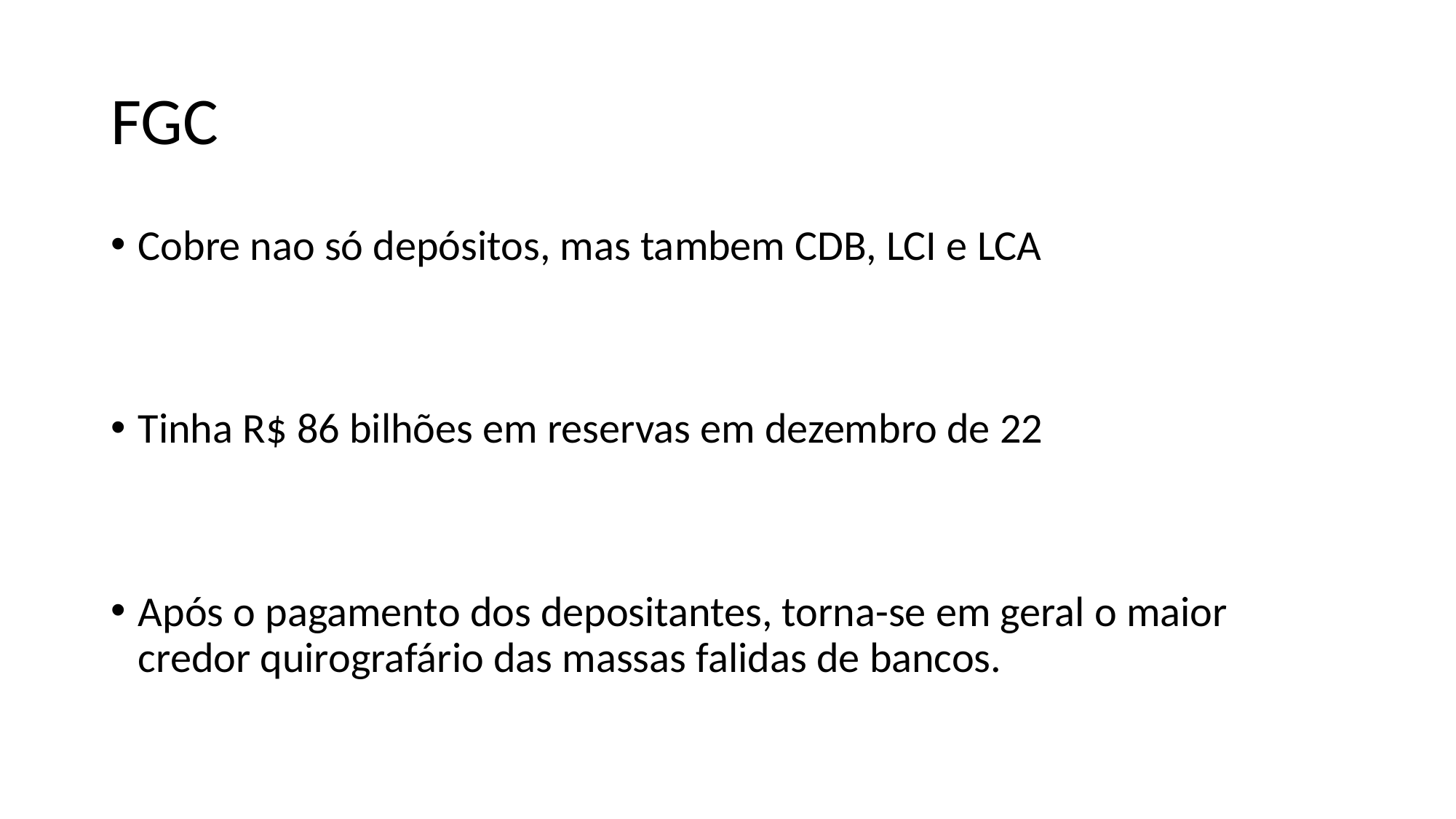

# FGC
Cobre nao só depósitos, mas tambem CDB, LCI e LCA

Tinha R$ 86 bilhões em reservas em dezembro de 22

Após o pagamento dos depositantes, torna-se em geral o maior credor quirografário das massas falidas de bancos.